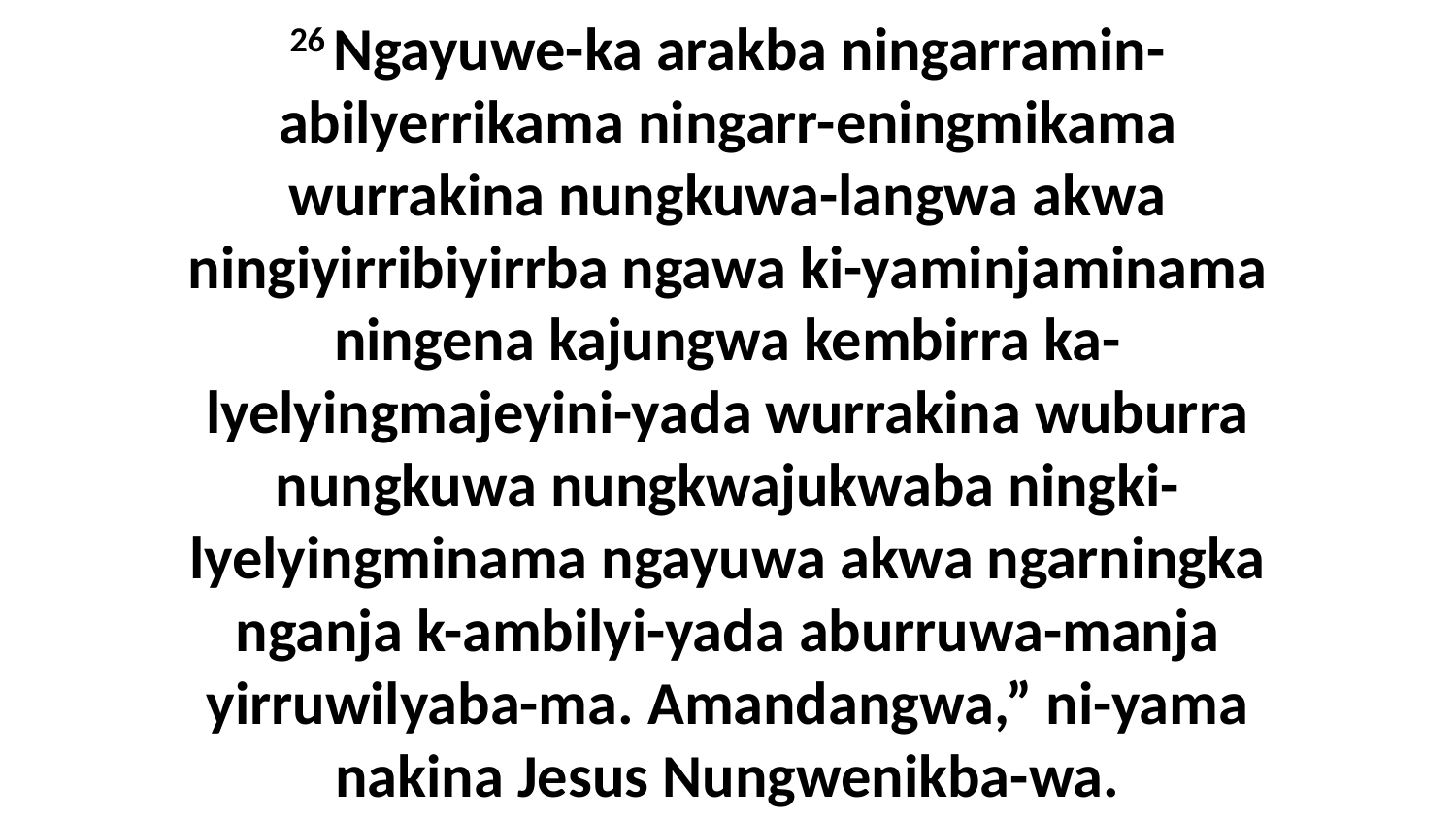

26 Ngayuwe-ka arakba ningarramin-abilyerrikama ningarr-eningmikama wurrakina nungkuwa-langwa akwa ningiyirribiyirrba ngawa ki-yaminjaminama ningena kajungwa kembirra ka-lyelyingmajeyini-yada wurrakina wuburra nungkuwa nungkwajukwaba ningki-lyelyingminama ngayuwa akwa ngarningka nganja k-ambilyi-yada aburruwa-manja yirruwilyaba-ma. Amandangwa,” ni-yama nakina Jesus Nungwenikba-wa.